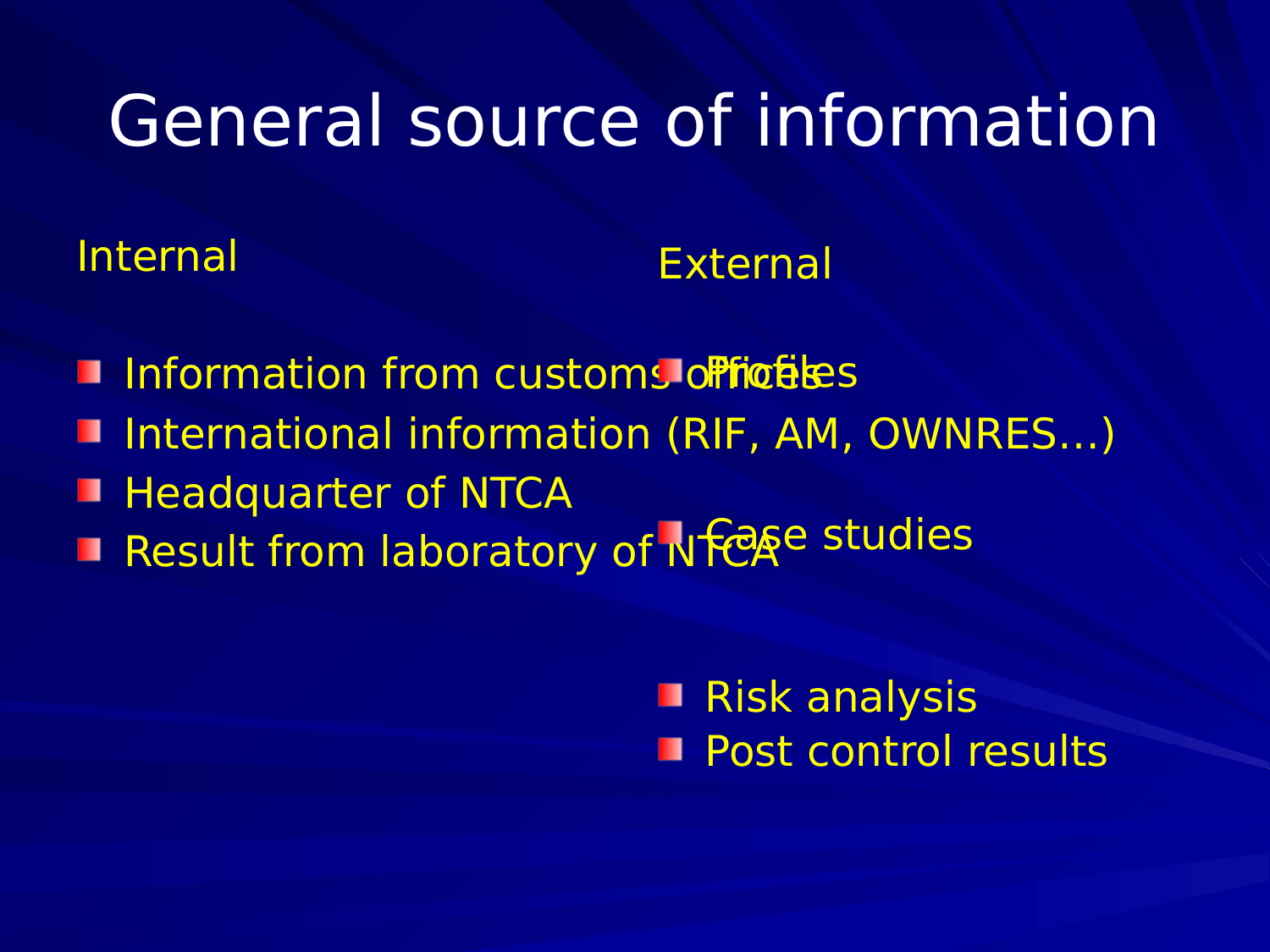

# General source of information
Internal

Information from customs offices
International information (RIF, AM, OWNRES…)
Headquarter of NTCA
Result from laboratory of NTCA

External

Profiles

Case studies

Risk analysis
Post control results